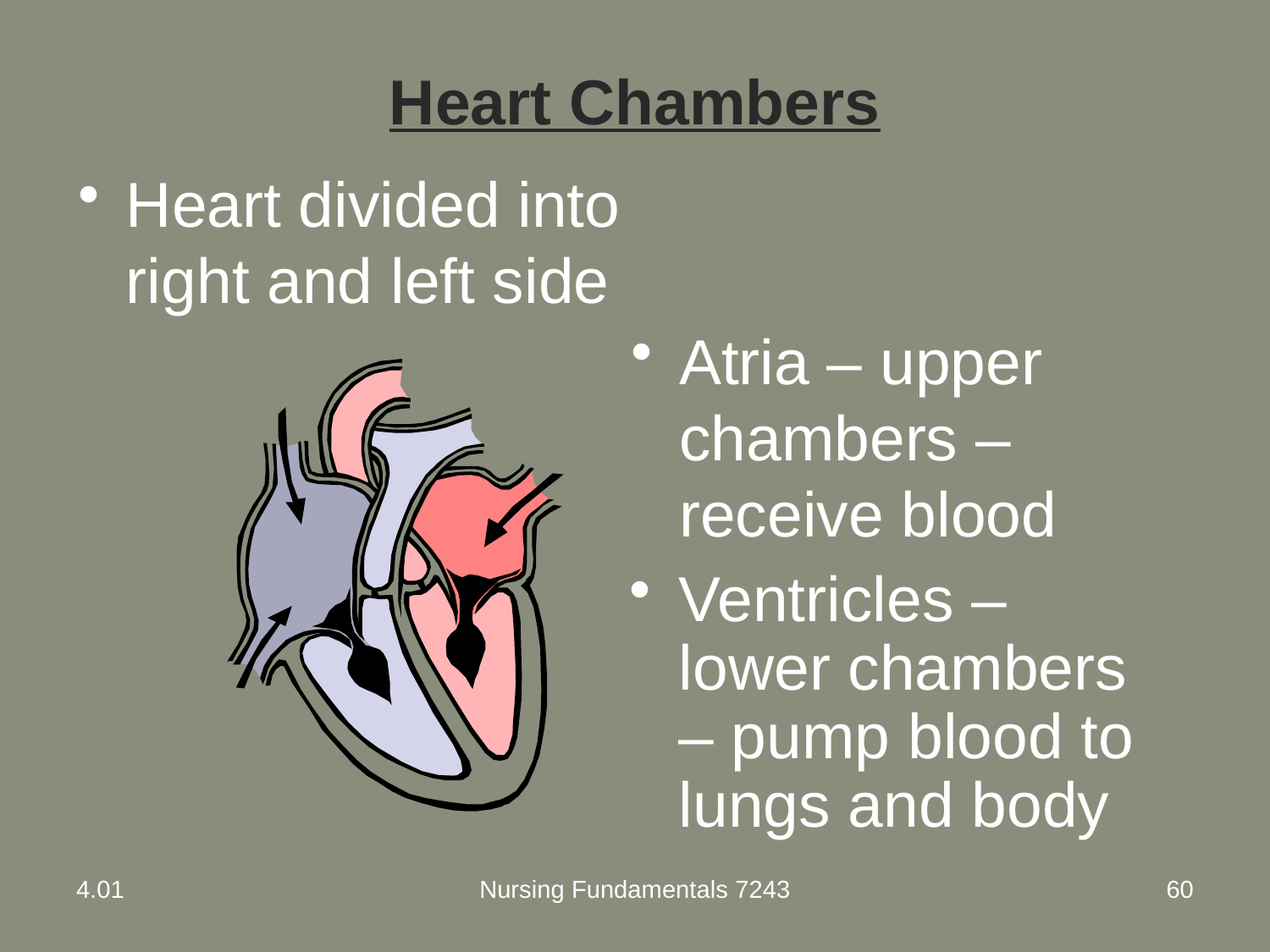

# Heart Chambers
Heart divided into right and left side
Atria – upper chambers – receive blood

Ventricles – lower chambers – pump blood to lungs and body
4.01
Nursing Fundamentals 7243
60